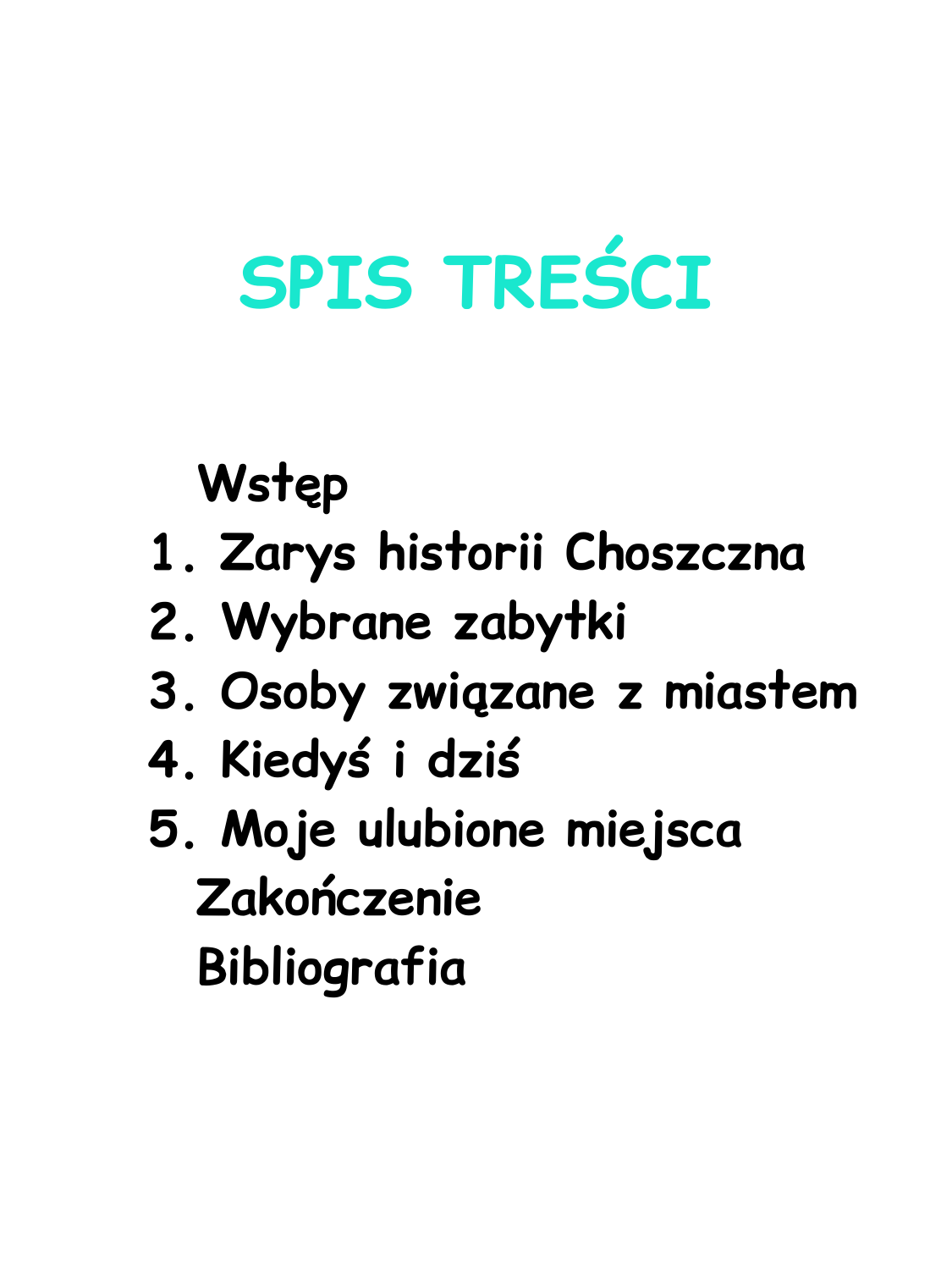

# SPIS TREŚCI
 	Wstęp
Zarys historii Choszczna
Wybrane zabytki
Osoby związane z miastem
Kiedyś i dziś
Moje ulubione miejsca
	Zakończenie
	Bibliografia